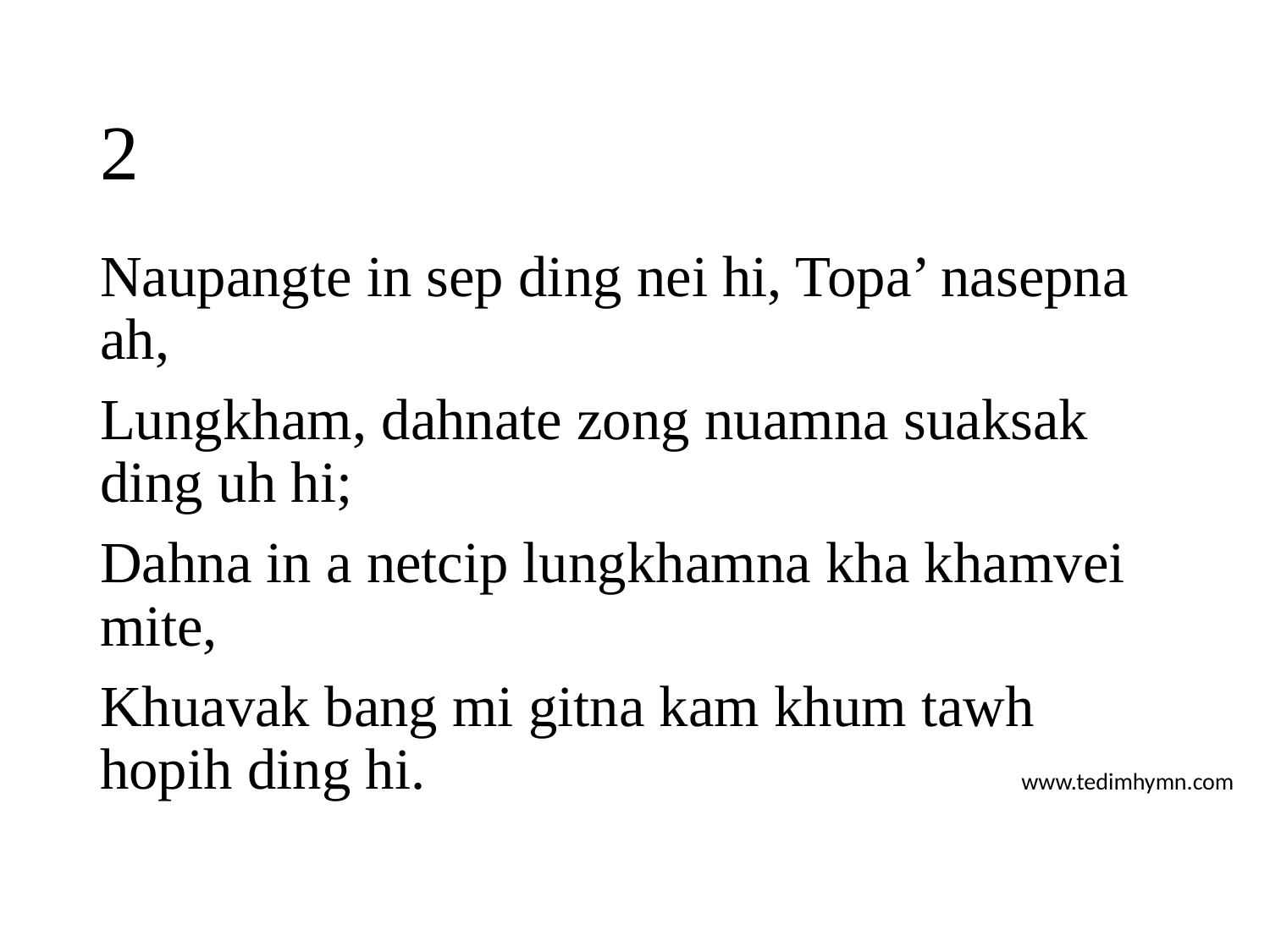

# 2
Naupangte in sep ding nei hi, Topa’ nasepna ah,
Lungkham, dahnate zong nuamna suaksak ding uh hi;
Dahna in a netcip lungkhamna kha khamvei mite,
Khuavak bang mi gitna kam khum tawh hopih ding hi.

www.tedimhymn.com